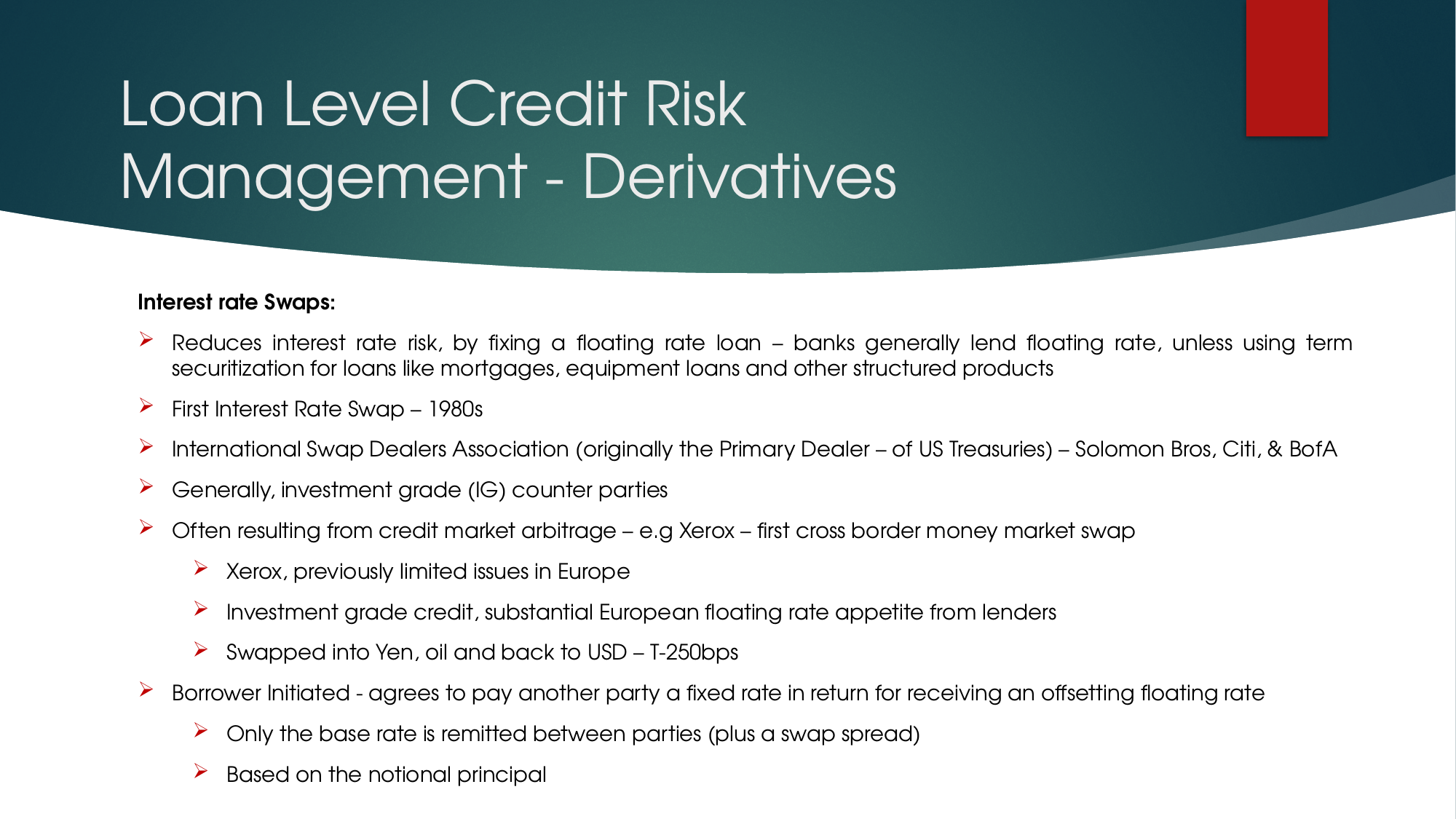

Loan Level Credit Risk Management - Derivatives

Interest rate Swaps:
Reduces interest rate risk, by fixing a floating rate loan – banks generally lend floating rate, unless using term securitization for loans like mortgages, equipment loans and other structured products
First Interest Rate Swap – 1980s
International Swap Dealers Association (originally the Primary Dealer – of US Treasuries) – Solomon Bros, Citi, & BofA
Generally, investment grade (IG) counter parties
Often resulting from credit market arbitrage – e.g Xerox – first cross border money market swap
Xerox, previously limited issues in Europe
Investment grade credit, substantial European floating rate appetite from lenders
Swapped into Yen, oil and back to USD – T-250bps
Borrower Initiated - agrees to pay another party a fixed rate in return for receiving an offsetting floating rate
Only the base rate is remitted between parties (plus a swap spread)
Based on the notional principal